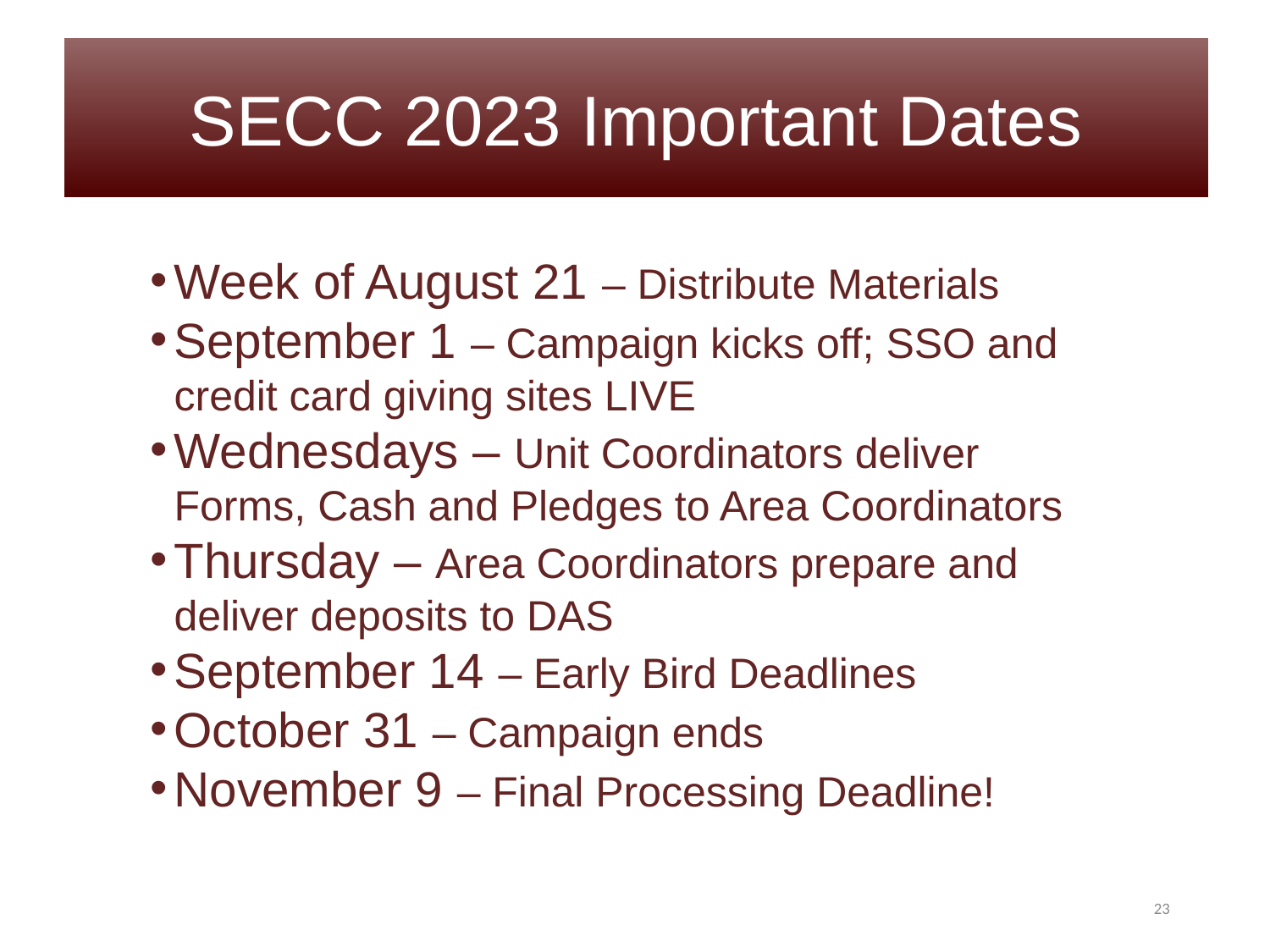

SECC 2023 Important Dates
Week of August 21 – Distribute Materials
September 1 – Campaign kicks off; SSO and credit card giving sites LIVE
Wednesdays – Unit Coordinators deliver Forms, Cash and Pledges to Area Coordinators
Thursday – Area Coordinators prepare and deliver deposits to DAS
September 14 – Early Bird Deadlines
October 31 – Campaign ends
November 9 – Final Processing Deadline!
23